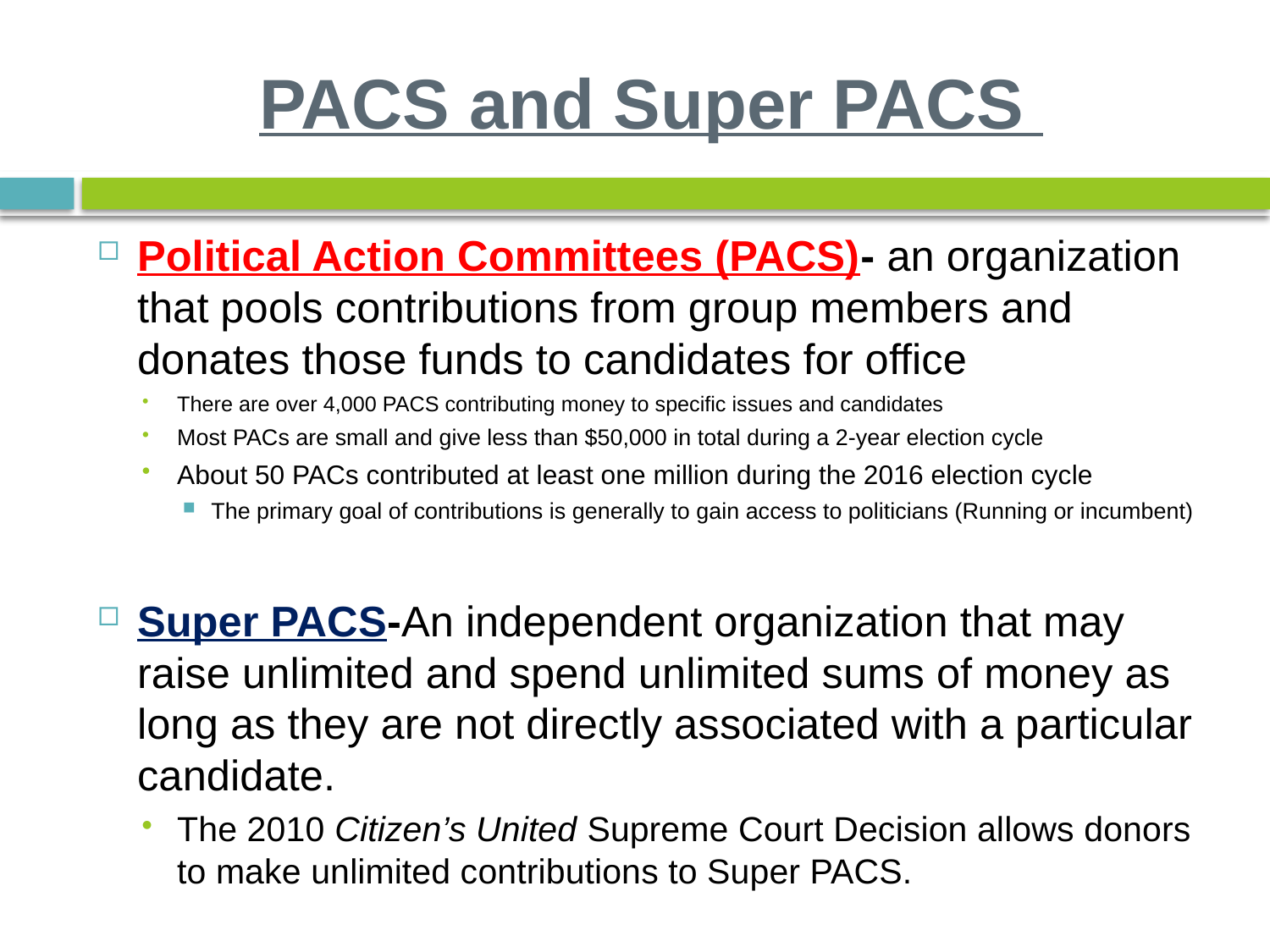

# PACS and Super PACS
Political Action Committees (PACS)- an organization that pools contributions from group members and donates those funds to candidates for office
There are over 4,000 PACS contributing money to specific issues and candidates
Most PACs are small and give less than $50,000 in total during a 2-year election cycle
About 50 PACs contributed at least one million during the 2016 election cycle
The primary goal of contributions is generally to gain access to politicians (Running or incumbent)

Super PACS-An independent organization that may raise unlimited and spend unlimited sums of money as long as they are not directly associated with a particular candidate.
The 2010 Citizen’s United Supreme Court Decision allows donors to make unlimited contributions to Super PACS.